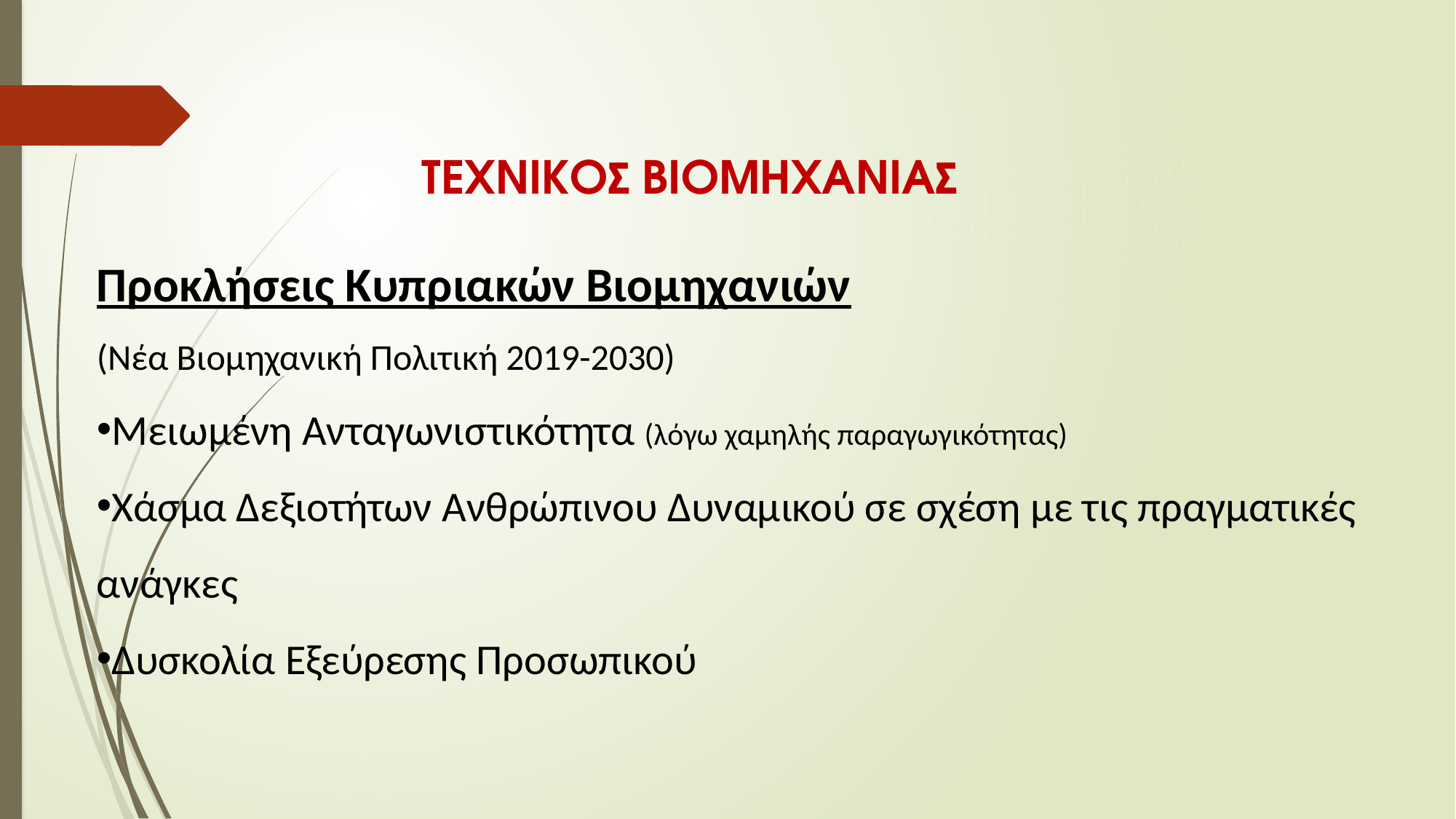

ΤΕΧΝΙΚΟΣ ΒΙΟΜΗΧΑΝΙΑΣ
Προκλήσεις Κυπριακών Βιομηχανιών
(Νέα Βιομηχανική Πολιτική 2019-2030)
Μειωμένη Ανταγωνιστικότητα (λόγω χαμηλής παραγωγικότητας)
Χάσμα Δεξιοτήτων Ανθρώπινου Δυναμικού σε σχέση με τις πραγματικές ανάγκες
Δυσκολία Εξεύρεσης Προσωπικού